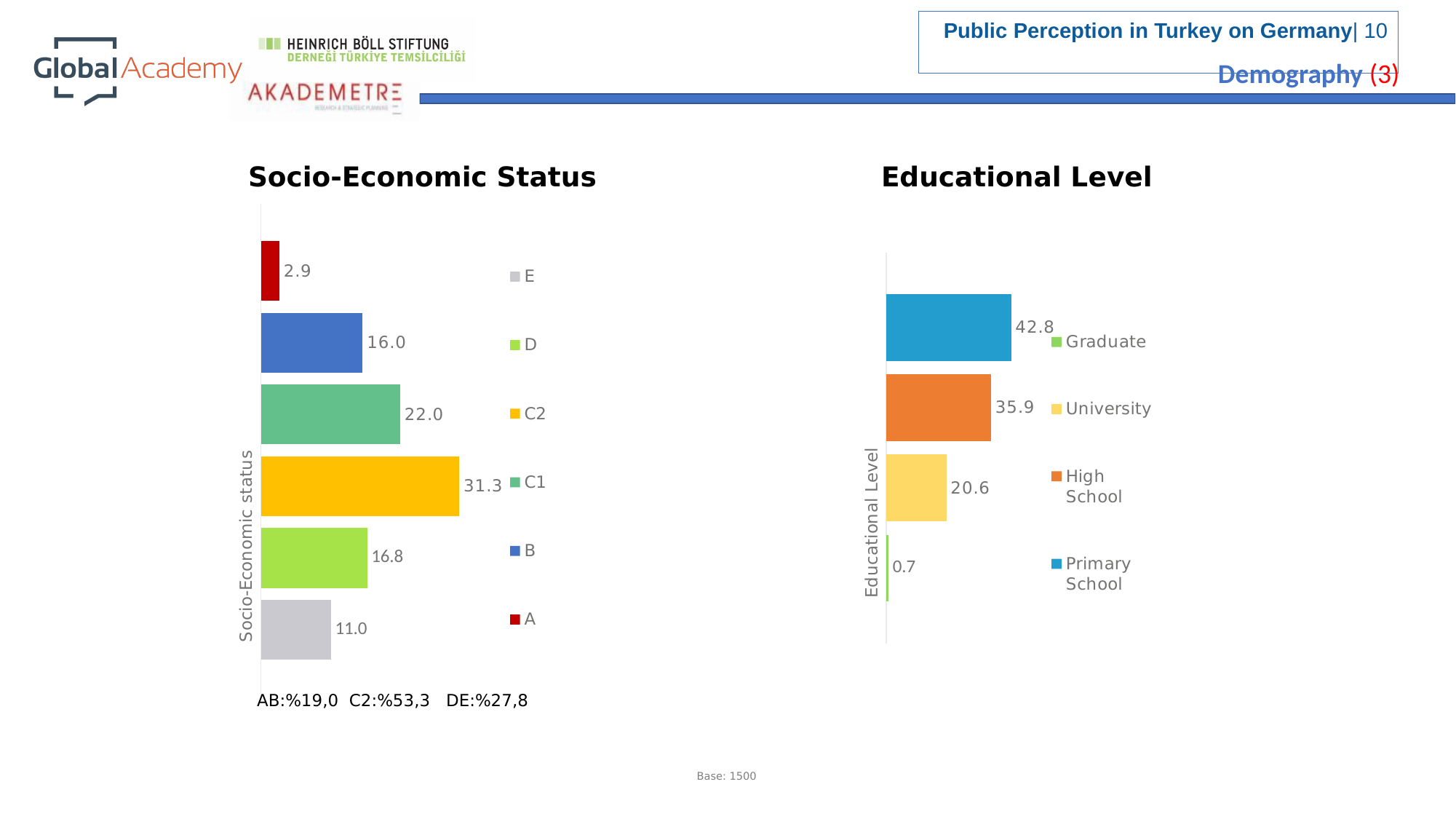

Demography (3)
Socio-Economic Status
Educational Level

### Chart

| Category | A | B | C1 | C2 | D | E |
|---|---|---|---|---|---|---|
| Socio-Economic status | 2.908726178535607 | 16.0481444332999 | 21.96589769307924 | 31.293881644934803 | 16.750250752256772 | 11.033099297893681 |

### Chart

| Category | Primary School | High School | University | Graduate |
|---|---|---|---|---|
| Educational Level | 42.8 | 35.9 | 20.6 | 0.7 |
AB:%19,0  C2:%53,3   DE:%27,8
Base: 1500